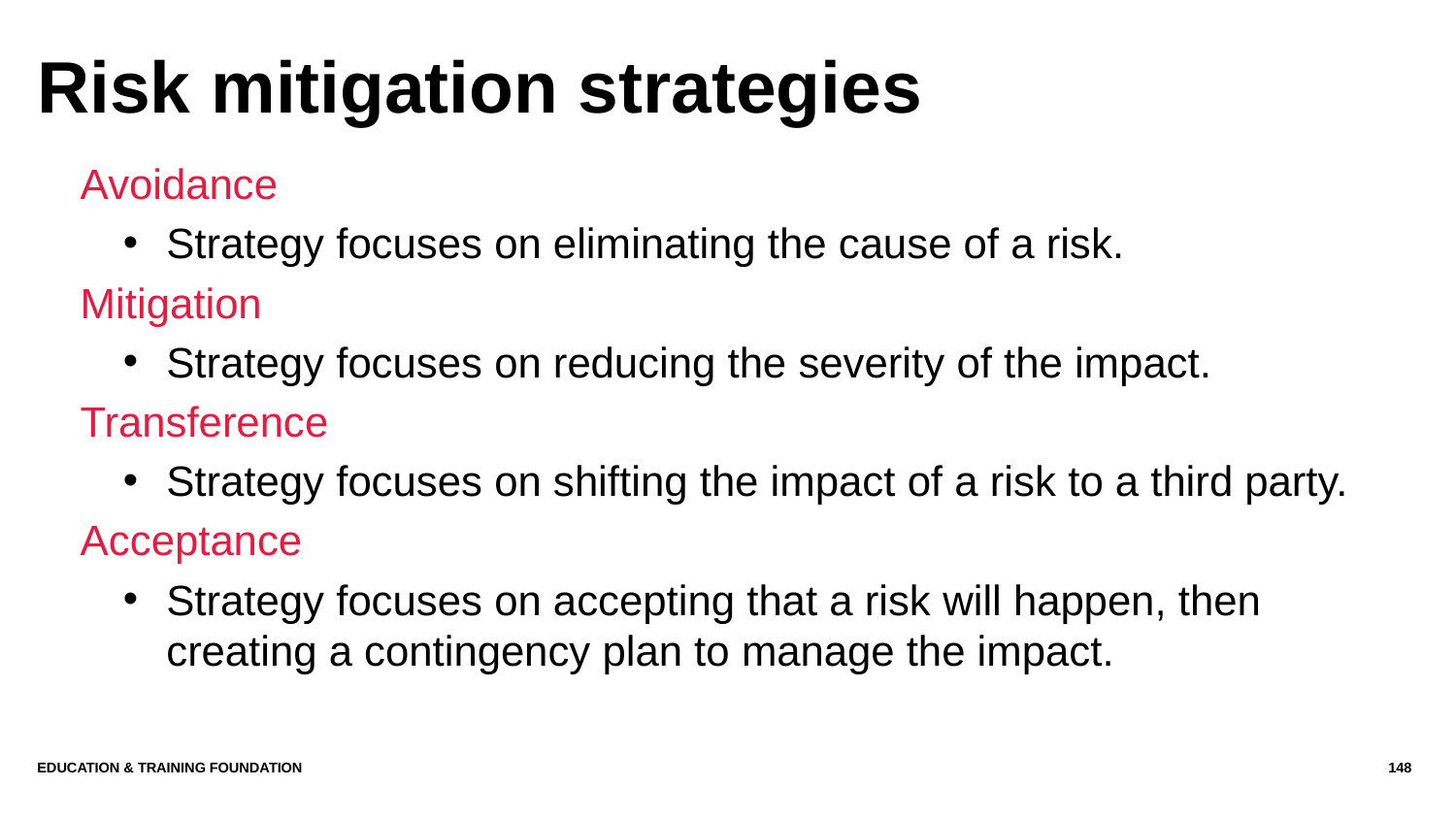

# Risk mitigation strategies
Avoidance
Strategy focuses on eliminating the cause of a risk.
Mitigation
Strategy focuses on reducing the severity of the impact.
Transference
Strategy focuses on shifting the impact of a risk to a third party.
Acceptance
Strategy focuses on accepting that a risk will happen, then creating a contingency plan to manage the impact.
Education & Training Foundation
148